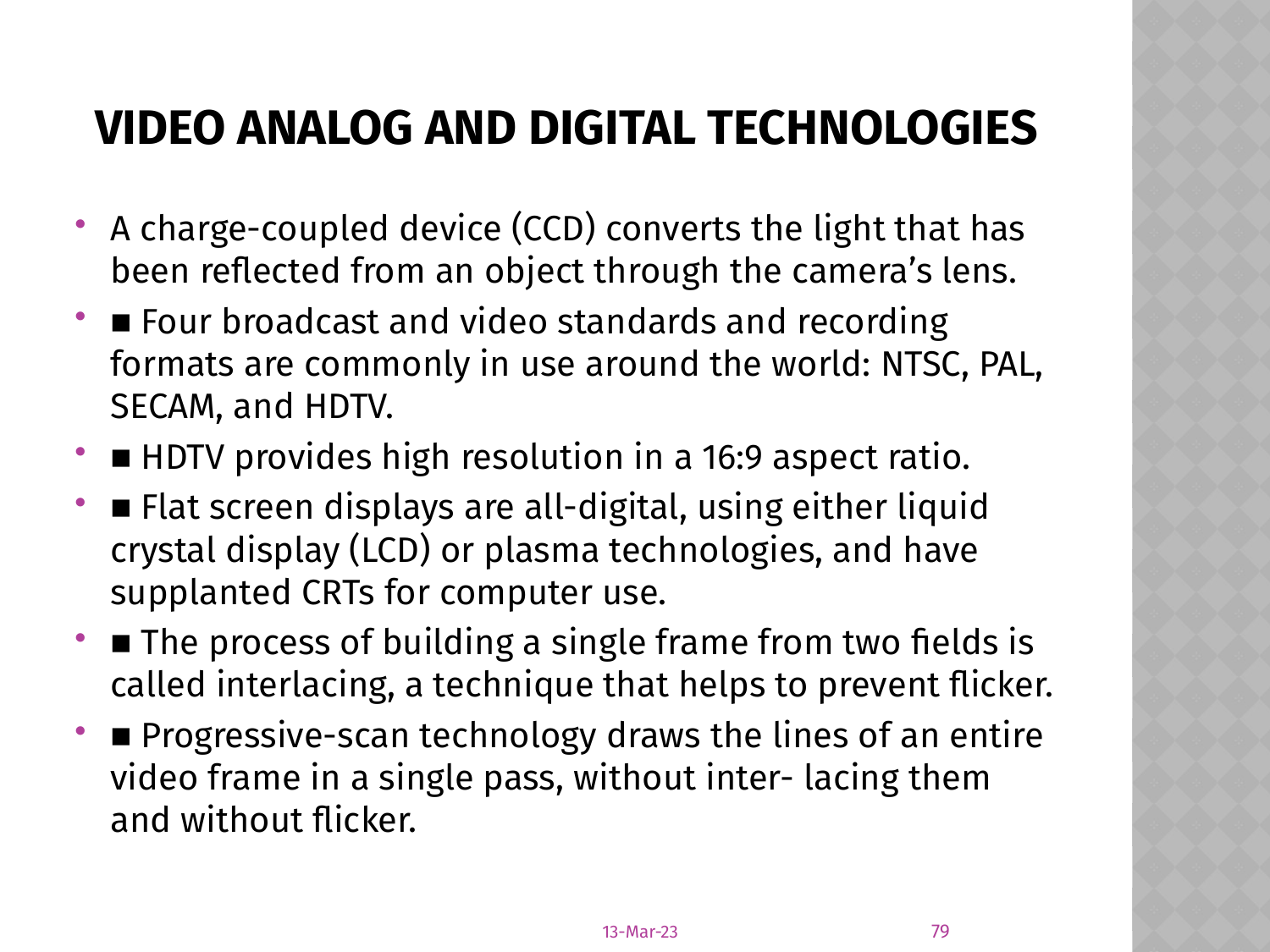

# video analog and digital technologies

A charge-coupled device (CCD) converts the light that has been reflected from an object through the camera’s lens.
■ Four broadcast and video standards and recording formats are commonly in use around the world: NTSC, PAL, SECAM, and HDTV.
■ HDTV provides high resolution in a 16:9 aspect ratio.
■ Flat screen displays are all-digital, using either liquid crystal display (LCD) or plasma technologies, and have supplanted CRTs for computer use.
■ The process of building a single frame from two fields is called interlacing, a technique that helps to prevent flicker.
■ Progressive-scan technology draws the lines of an entire video frame in a single pass, without inter- lacing them and without flicker.

79
13-Mar-23